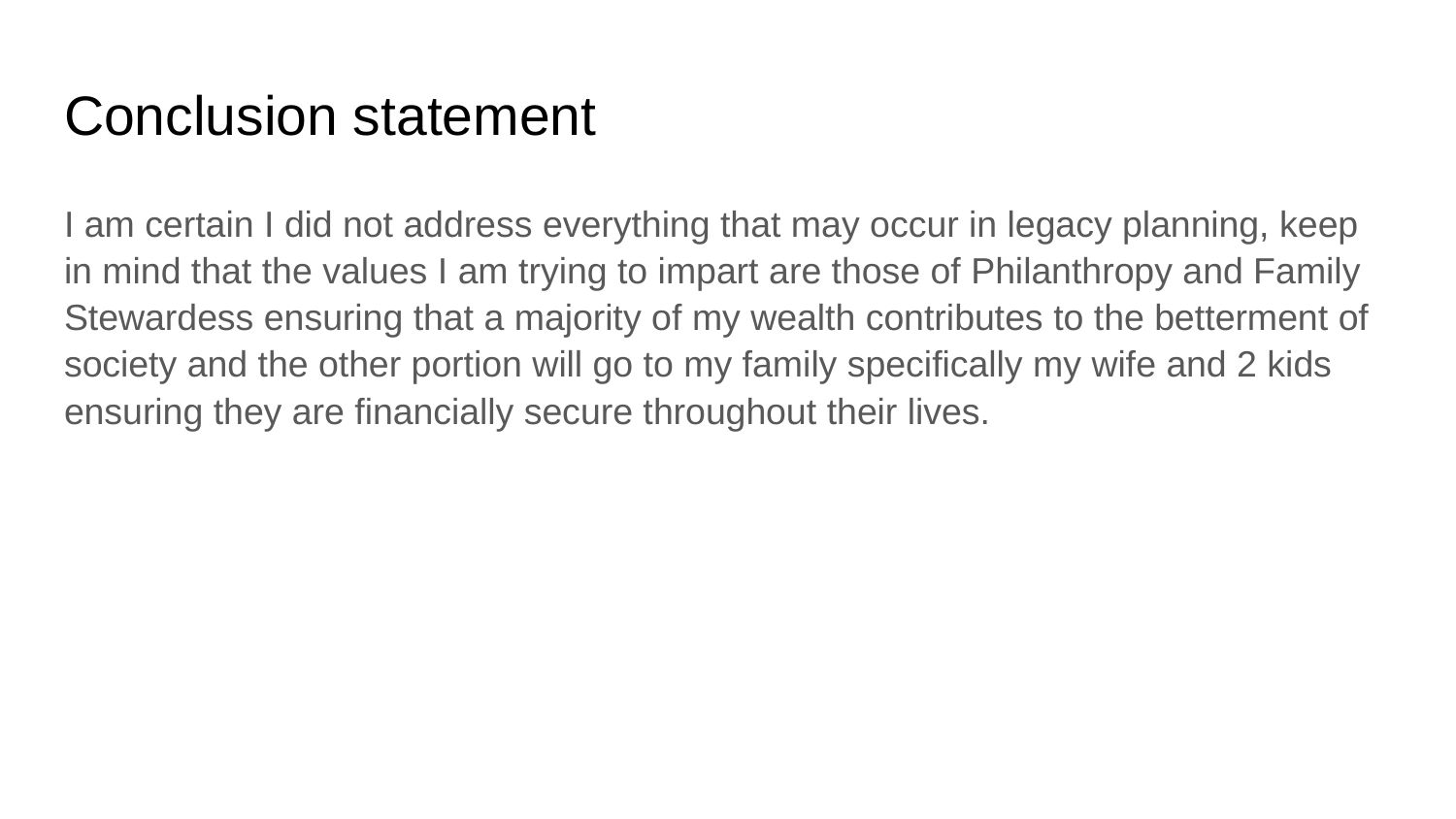

# Conclusion statement

I am certain I did not address everything that may occur in legacy planning, keep in mind that the values I am trying to impart are those of Philanthropy and Family Stewardess ensuring that a majority of my wealth contributes to the betterment of society and the other portion will go to my family specifically my wife and 2 kids ensuring they are financially secure throughout their lives.